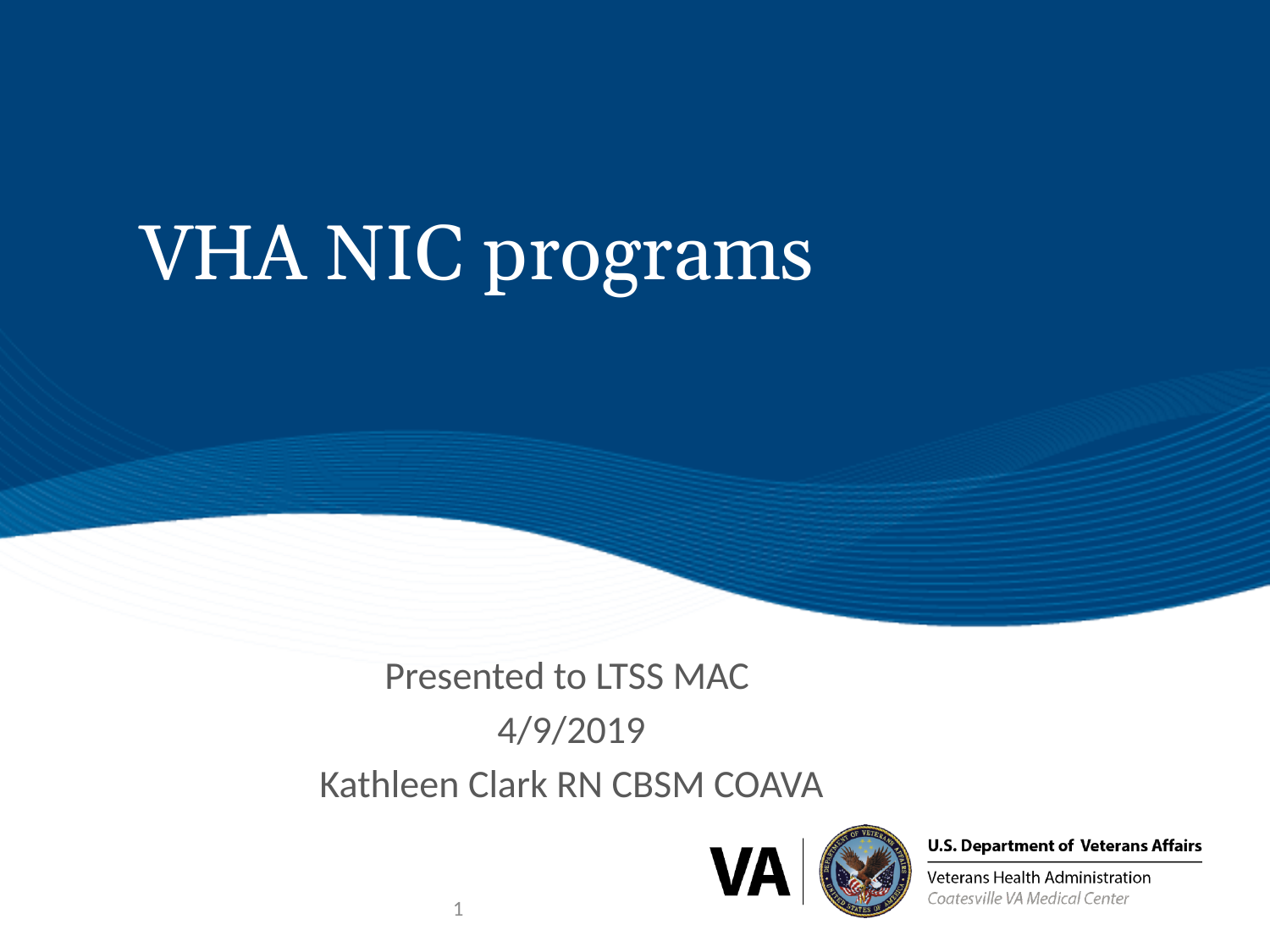

# VHA NIC programs
Presented to LTSS MAC
4/9/2019
Kathleen Clark RN CBSM COAVA
1